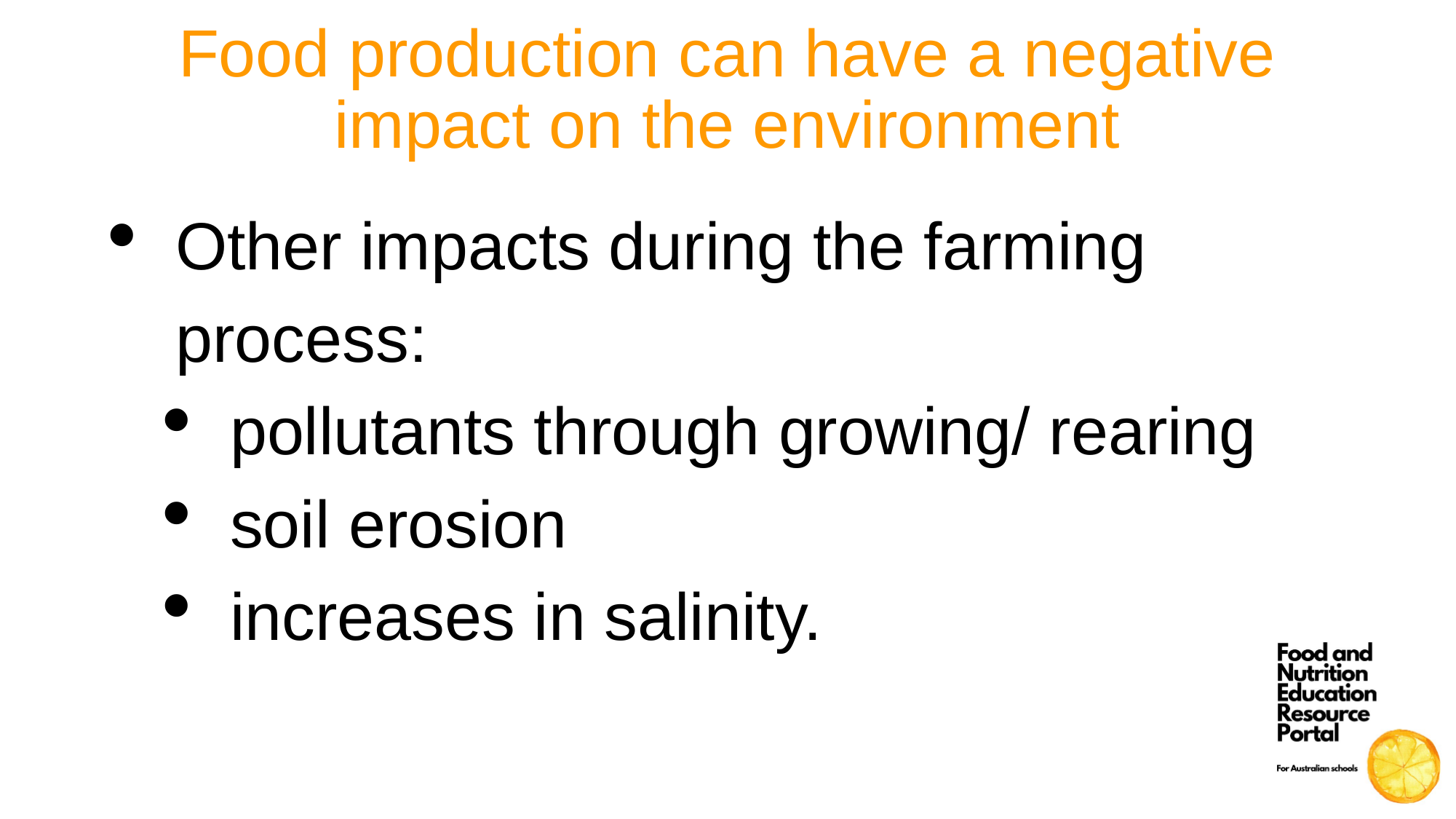

# Food production can have a negative impact on the environment
Other impacts during the farming process:
pollutants through growing/ rearing
soil erosion
increases in salinity.